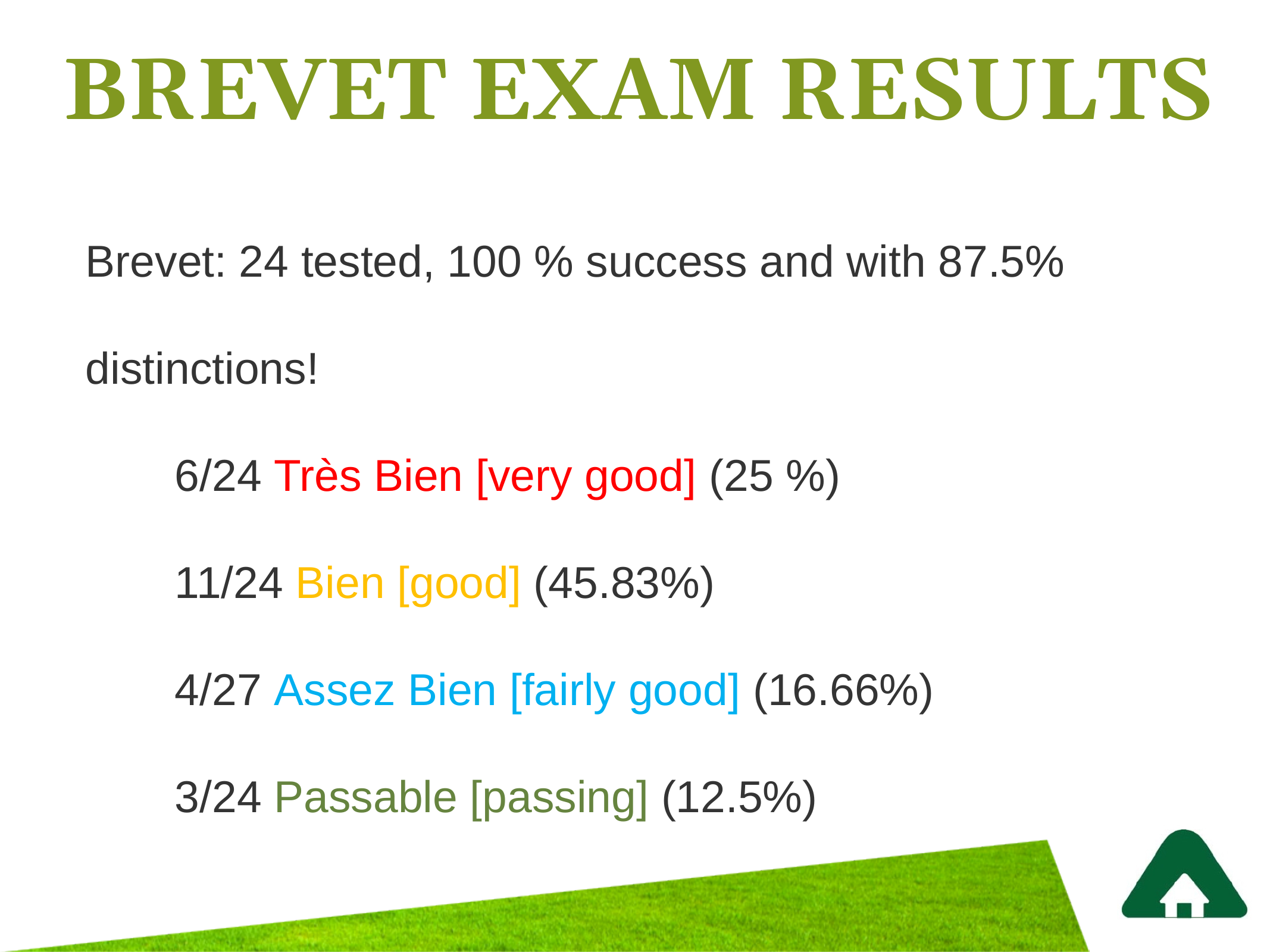

# Brevet Exam Results
Brevet: 24 tested, 100 % success and with 87.5% distinctions!
6/24 Très Bien [very good] (25 %)
11/24 Bien [good] (45.83%)
4/27 Assez Bien [fairly good] (16.66%)
3/24 Passable [passing] (12.5%)